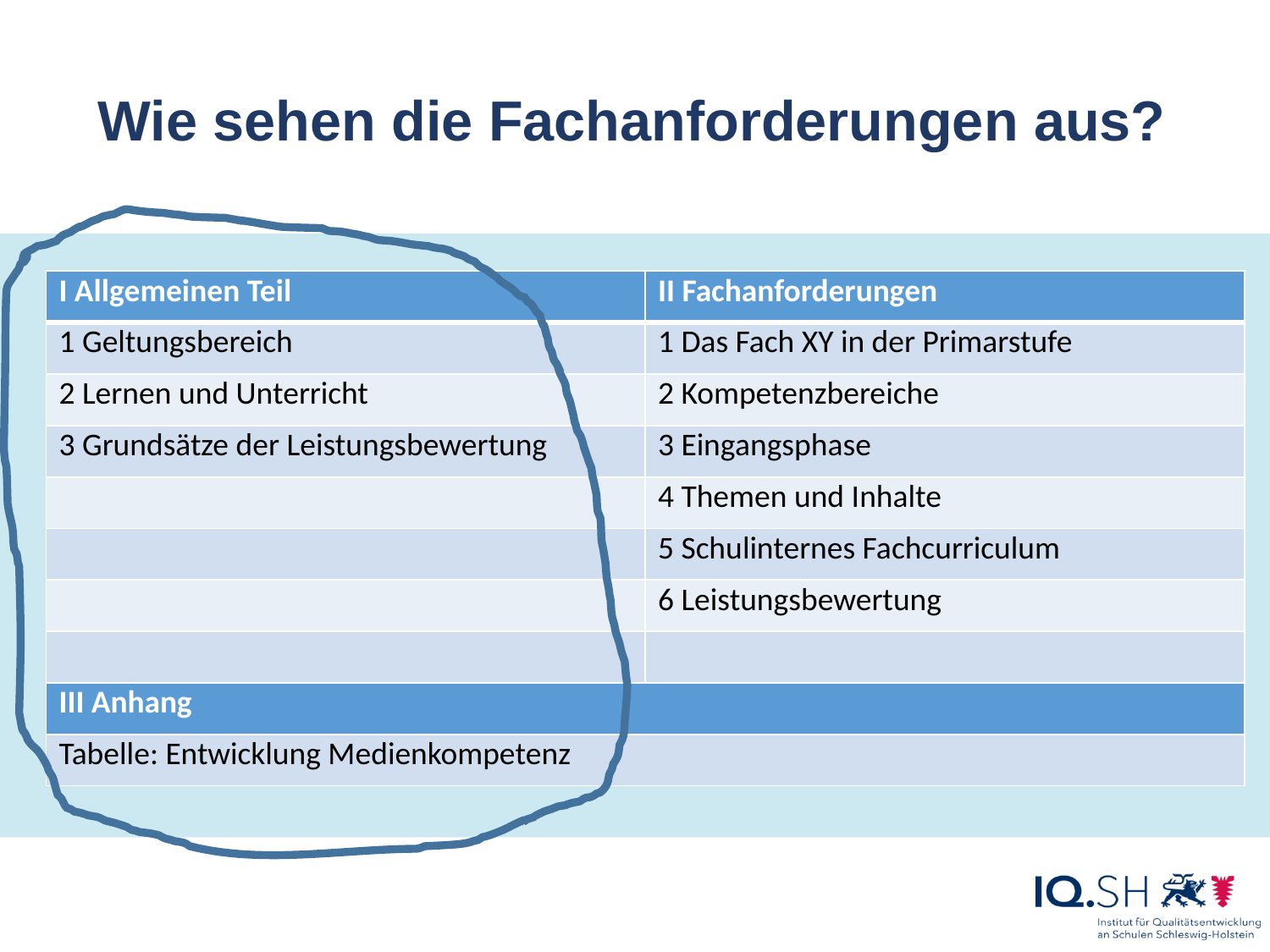

# Wie sehen die Fachanforderungen aus?

| I Allgemeinen Teil | II Fachanforderungen |
| --- | --- |
| 1 Geltungsbereich | 1 Das Fach XY in der Primarstufe |
| 2 Lernen und Unterricht | 2 Kompetenzbereiche |
| 3 Grundsätze der Leistungsbewertung | 3 Eingangsphase |
|  | 4 Themen und Inhalte |
|  | 5 Schulinternes Fachcurriculum |
|  | 6 Leistungsbewertung |
|  |  |
| III Anhang |  |
| Tabelle: Entwicklung Medienkompetenz |  |